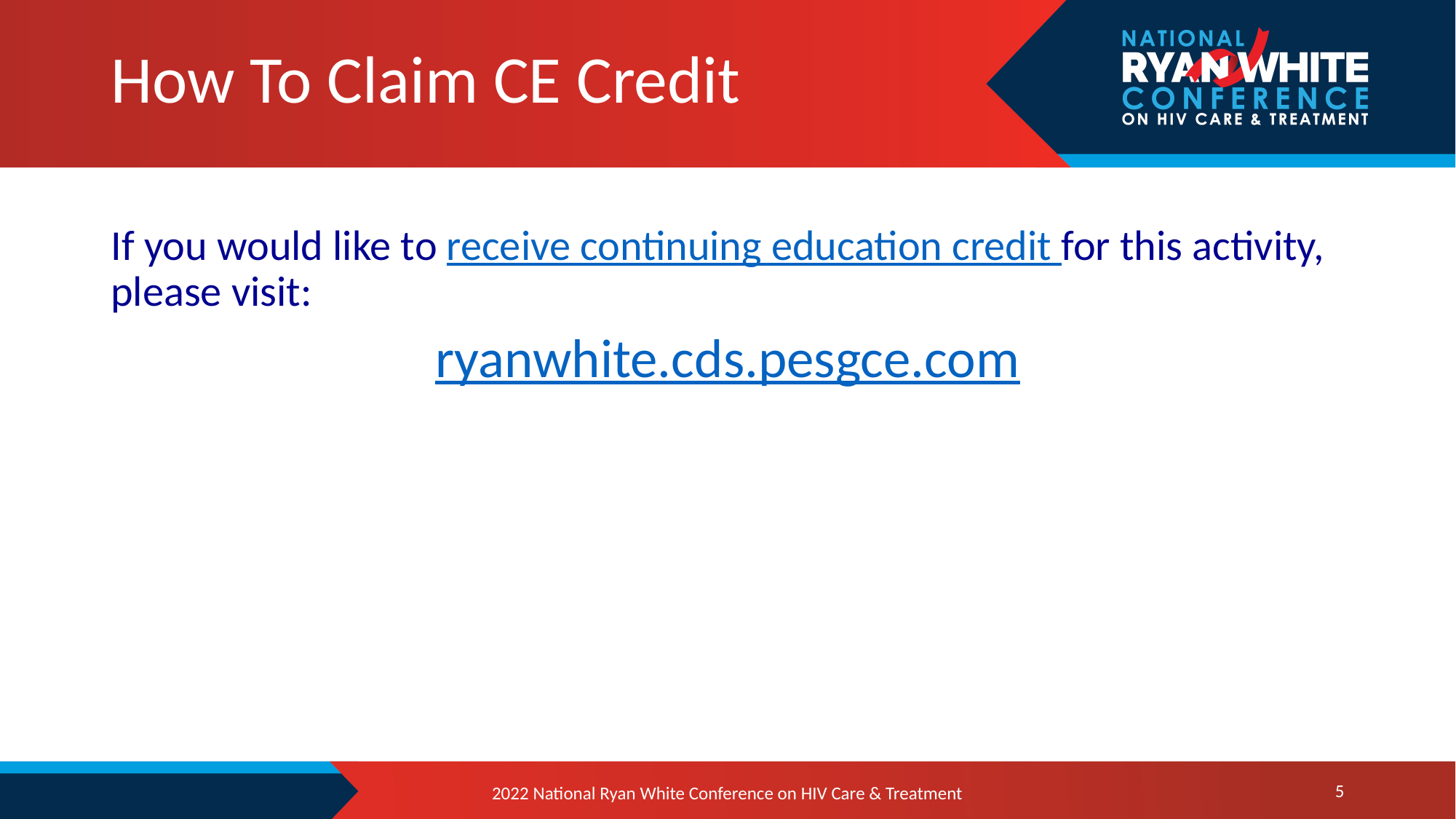

# How To Claim CE Credit
If you would like to receive continuing education credit for this activity, please visit:
ryanwhite.cds.pesgce.com
5
2022 National Ryan White Conference on HIV Care & Treatment